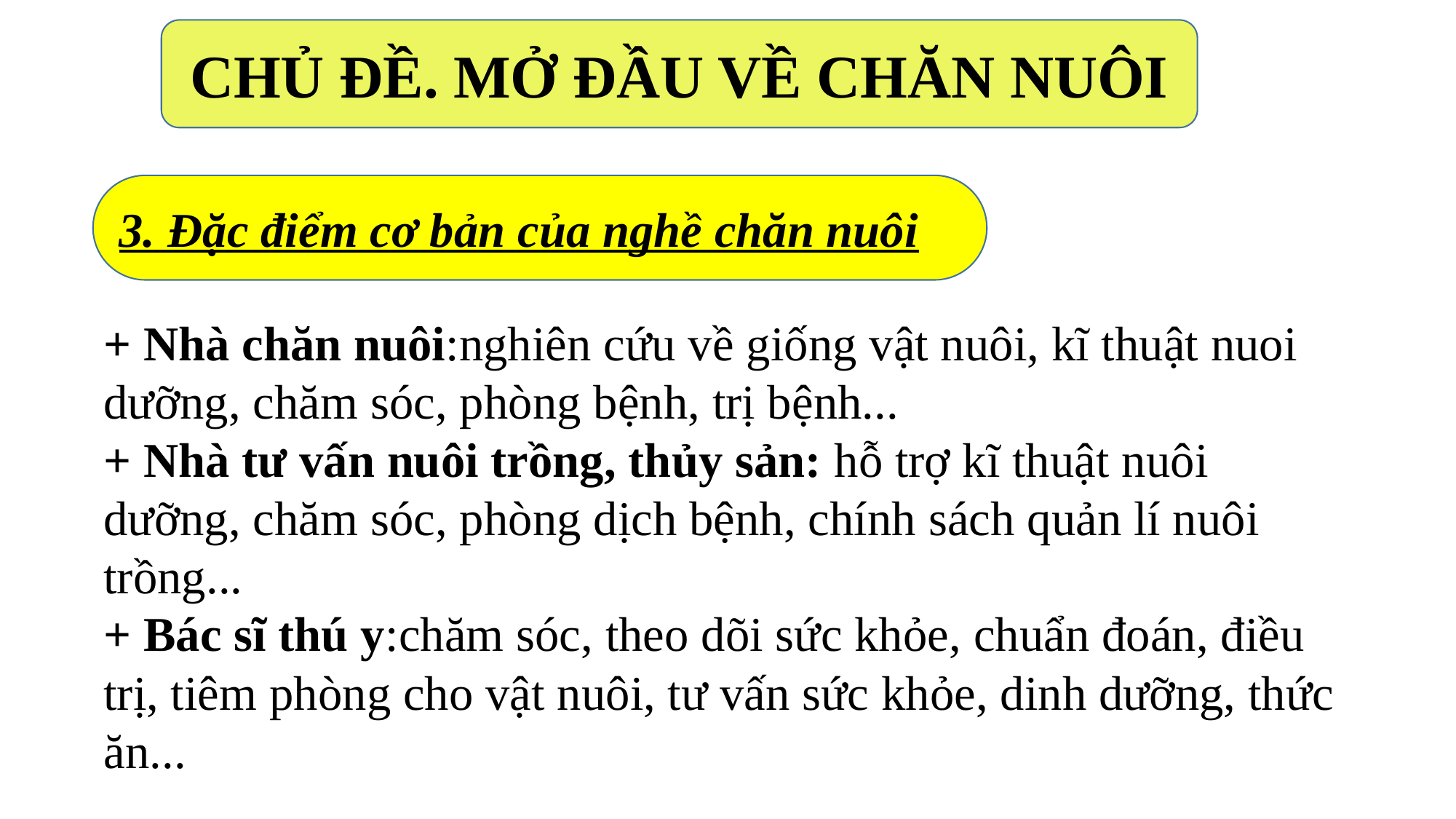

CHỦ ĐỀ. MỞ ĐẦU VỀ CHĂN NUÔI
3. Đặc điểm cơ bản của nghề chăn nuôi
+ Nhà chăn nuôi:nghiên cứu về giống vật nuôi, kĩ thuật nuoi dưỡng, chăm sóc, phòng bệnh, trị bệnh...
+ Nhà tư vấn nuôi trồng, thủy sản: hỗ trợ kĩ thuật nuôi dưỡng, chăm sóc, phòng dịch bệnh, chính sách quản lí nuôi trồng...
+ Bác sĩ thú y:chăm sóc, theo dõi sức khỏe, chuẩn đoán, điều trị, tiêm phòng cho vật nuôi, tư vấn sức khỏe, dinh dưỡng, thức ăn...